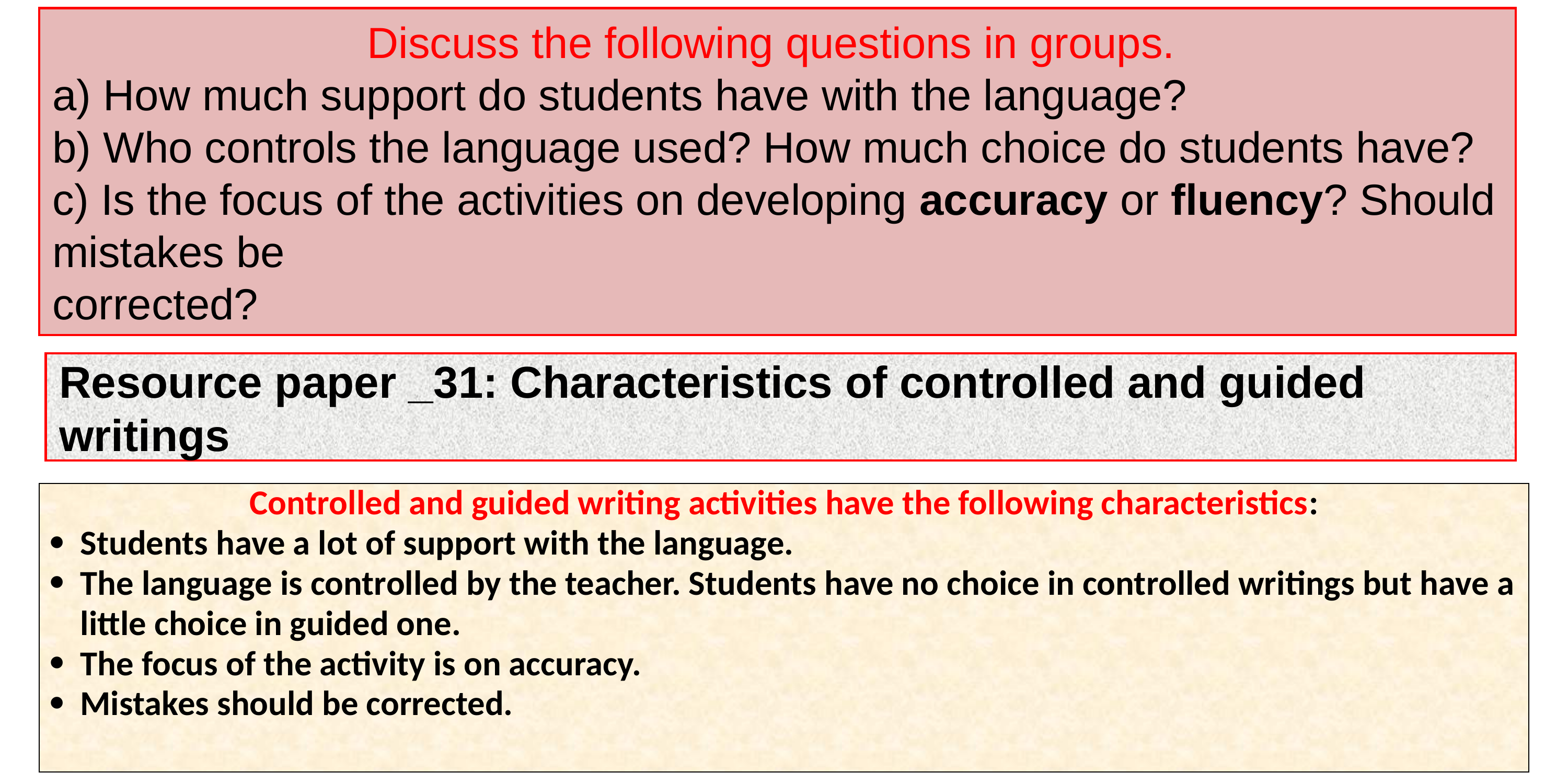

Discuss the following questions in groups.
a) How much support do students have with the language?
b) Who controls the language used? How much choice do students have?
c) Is the focus of the activities on developing accuracy or fluency? Should mistakes be
corrected?
Resource paper _31: Characteristics of controlled and guided writings
| Controlled and guided writing activities have the following characteristics: Students have a lot of support with the language. The language is controlled by the teacher. Students have no choice in controlled writings but have a little choice in guided one. The focus of the activity is on accuracy. Mistakes should be corrected. |
| --- |